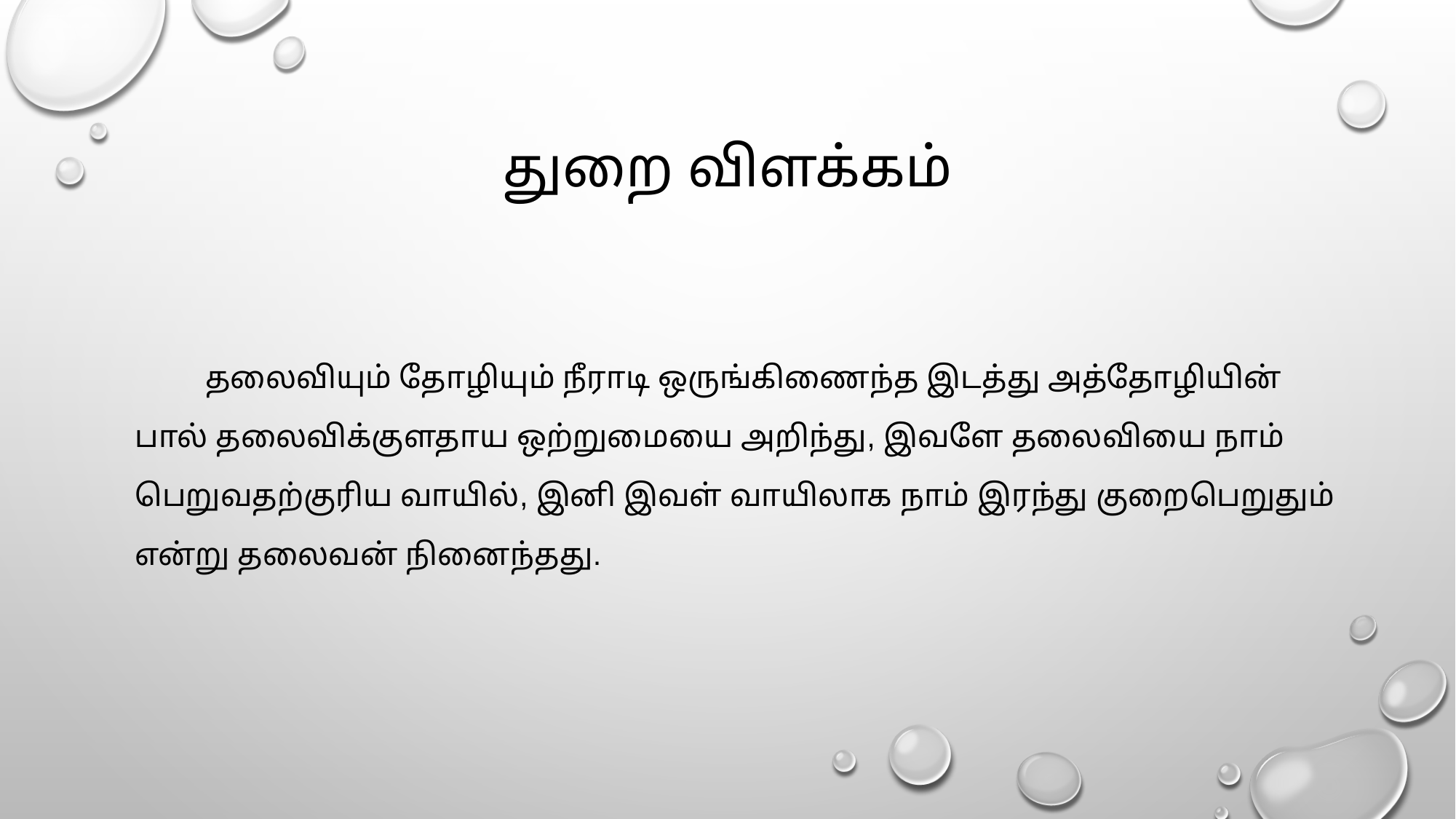

# துறை விளக்கம்

         தலைவியும் தோழியும் நீராடி ஒருங்கிணைந்த இடத்து அத்தோழியின்
பால் தலைவிக்குளதாய ஒற்றுமையை அறிந்து, இவளே தலைவியை நாம்
பெறுவதற்குரிய வாயில், இனி இவள் வாயிலாக நாம் இரந்து குறைபெறுதும்
என்று தலைவன் நினைந்தது.